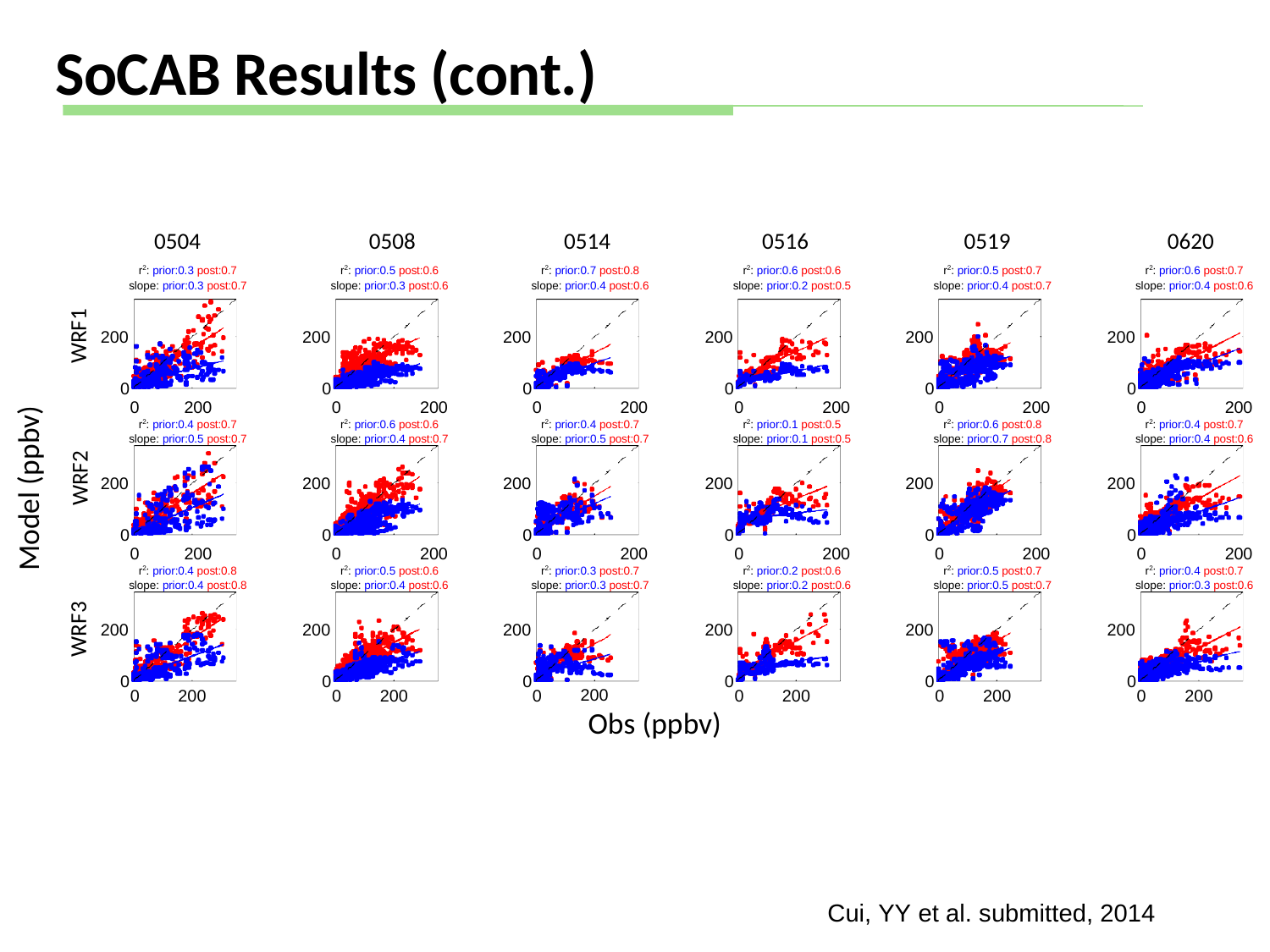

# SoCAB Results (cont.)

| 0504 | 0508 | 0514 | 0516 | 0519 | 0620 |
| --- | --- | --- | --- | --- | --- |
| r2: prior:0.3 post:0.7 | r2: prior:0.5 post:0.6 | r2: prior:0.7 post:0.8 | r2: prior:0.6 post:0.6 | r2: prior:0.5 post:0.7 | r2: prior:0.6 post:0.7 |
| slope: prior:0.3 post:0.7 | slope: prior:0.3 post:0.6 | slope: prior:0.4 post:0.6 | slope: prior:0.2 post:0.5 | slope: prior:0.4 post:0.7 | slope: prior:0.4 post:0.6 |

WRF1
200
200
200
200
200
200
0
0
0
0
0
0
| 0 200 | 0 200 | 0 200 | 0 200 | 0 200 | 0 200 |
| --- | --- | --- | --- | --- | --- |
| r2: prior:0.4 post:0.7 | r2: prior:0.6 post:0.6 | r2: prior:0.4 post:0.7 | r2: prior:0.1 post:0.5 | r2: prior:0.6 post:0.8 | r2: prior:0.4 post:0.7 |
| slope: prior:0.5 post:0.7 | slope: prior:0.4 post:0.7 | slope: prior:0.5 post:0.7 | slope: prior:0.1 post:0.5 | slope: prior:0.7 post:0.8 | slope: prior:0.4 post:0.6 |
Model (ppbv)
WRF2

200
200
200
200
200
200
0
0
0
0
0
0
| 0 200 | 0 200 | 0 200 | 0 200 | 0 200 | 0 200 |
| --- | --- | --- | --- | --- | --- |
| r2: prior:0.4 post:0.8 | r2: prior:0.5 post:0.6 | r2: prior:0.3 post:0.7 | r2: prior:0.2 post:0.6 | r2: prior:0.5 post:0.7 | r2: prior:0.4 post:0.7 |
| slope: prior:0.4 post:0.8 | slope: prior:0.4 post:0.6 | slope: prior:0.3 post:0.7 | slope: prior:0.2 post:0.6 | slope: prior:0.5 post:0.7 | slope: prior:0.3 post:0.6 |

WRF3
200
200
200
200
200
200
0
0
0
0
0
0
0
200
0
200
0
200
Obs (ppbv)
0
200
0
200
0
200
Cui, YY et al. submitted, 2014